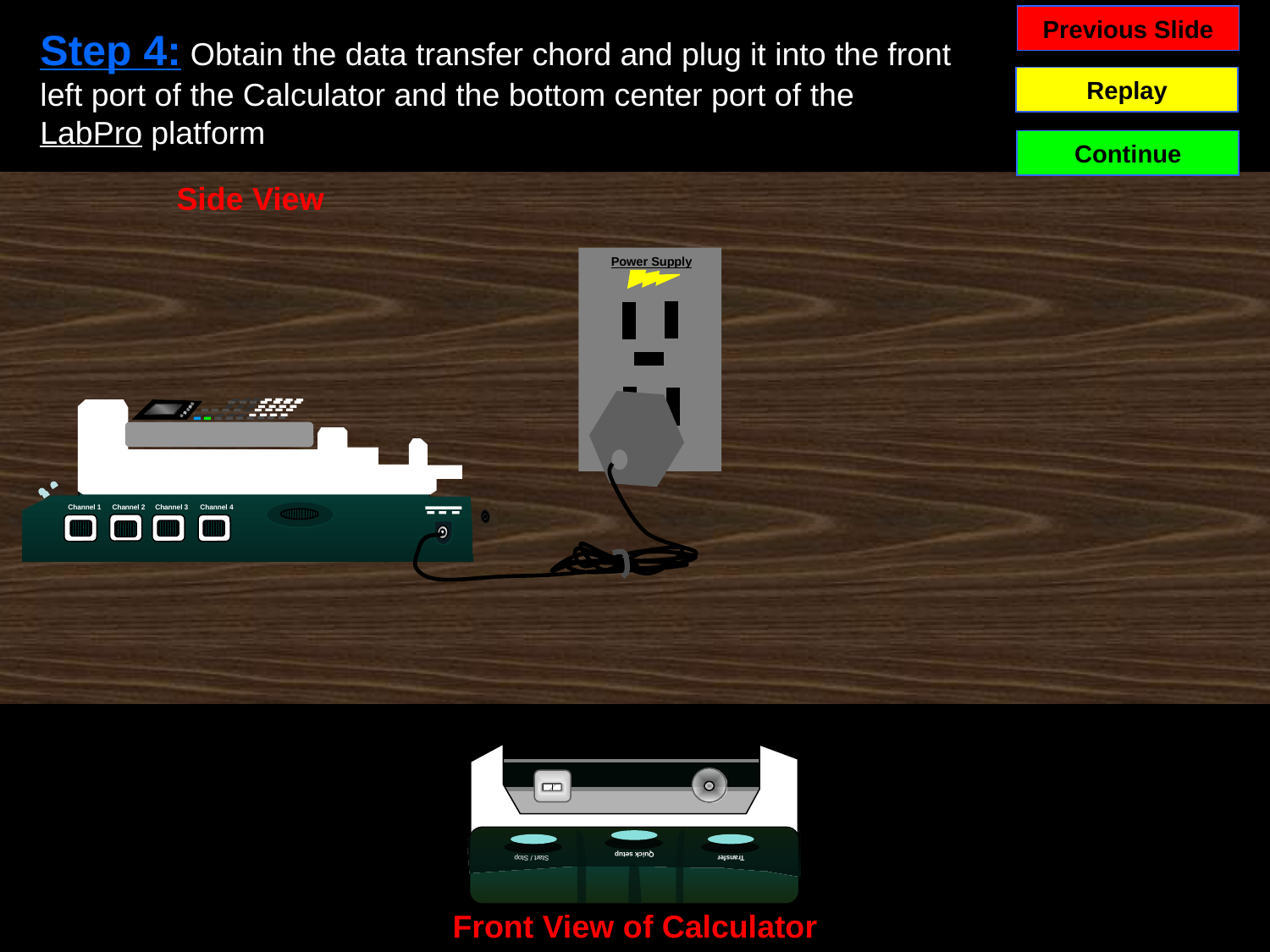

Previous Slide
Step 4: Obtain the data transfer chord and plug it into the front left port of the Calculator and the bottom center port of the LabPro platform
Replay
Continue

Side View

Power Supply

Channel 1
Channel 2
Channel 3
Channel 4

Quick setup
Start / Stop
Transfer

Front View of Calculator